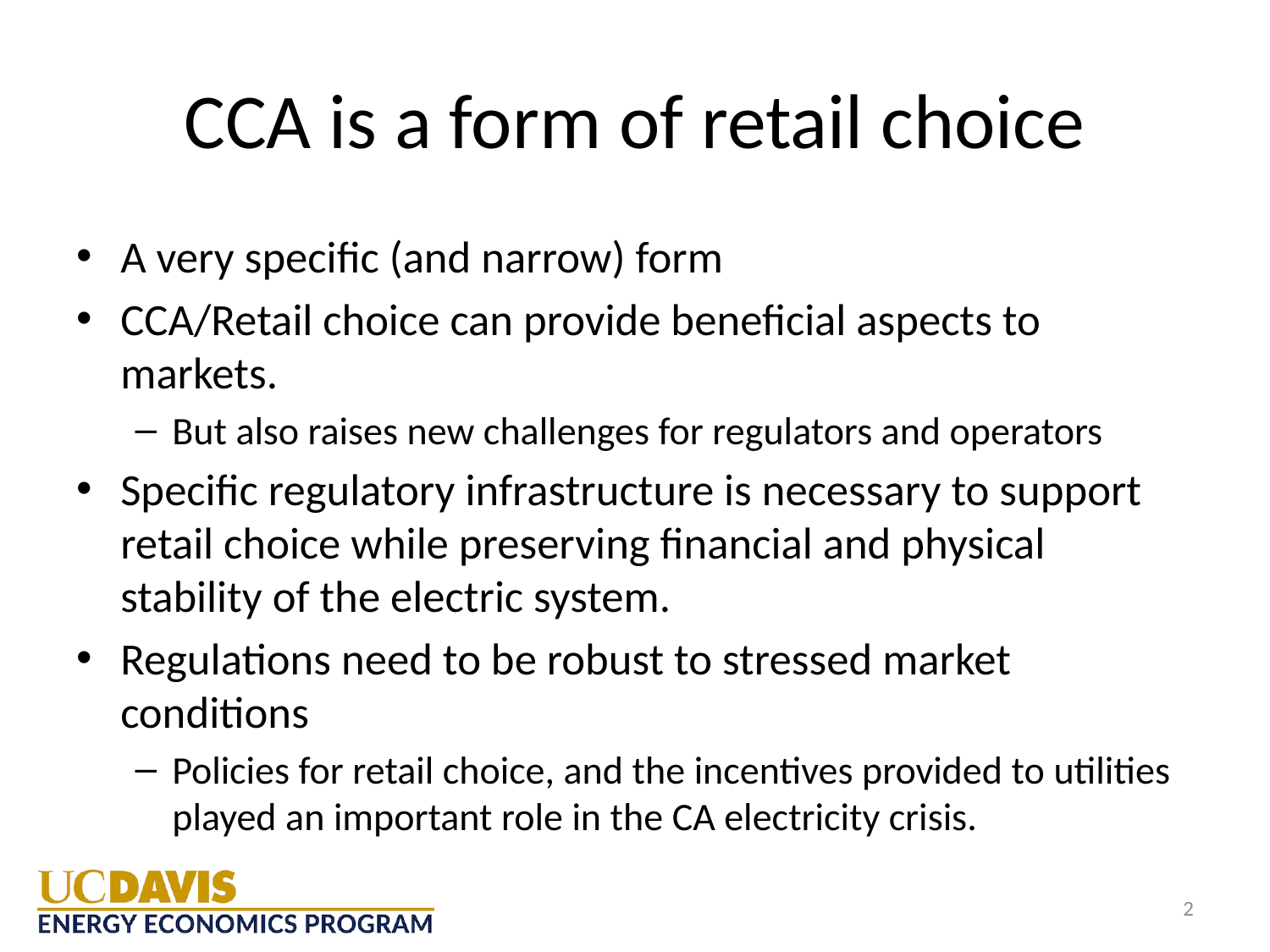

# CCA is a form of retail choice
A very specific (and narrow) form
CCA/Retail choice can provide beneficial aspects to markets.
But also raises new challenges for regulators and operators
Specific regulatory infrastructure is necessary to support retail choice while preserving financial and physical stability of the electric system.
Regulations need to be robust to stressed market conditions
Policies for retail choice, and the incentives provided to utilities played an important role in the CA electricity crisis.
2